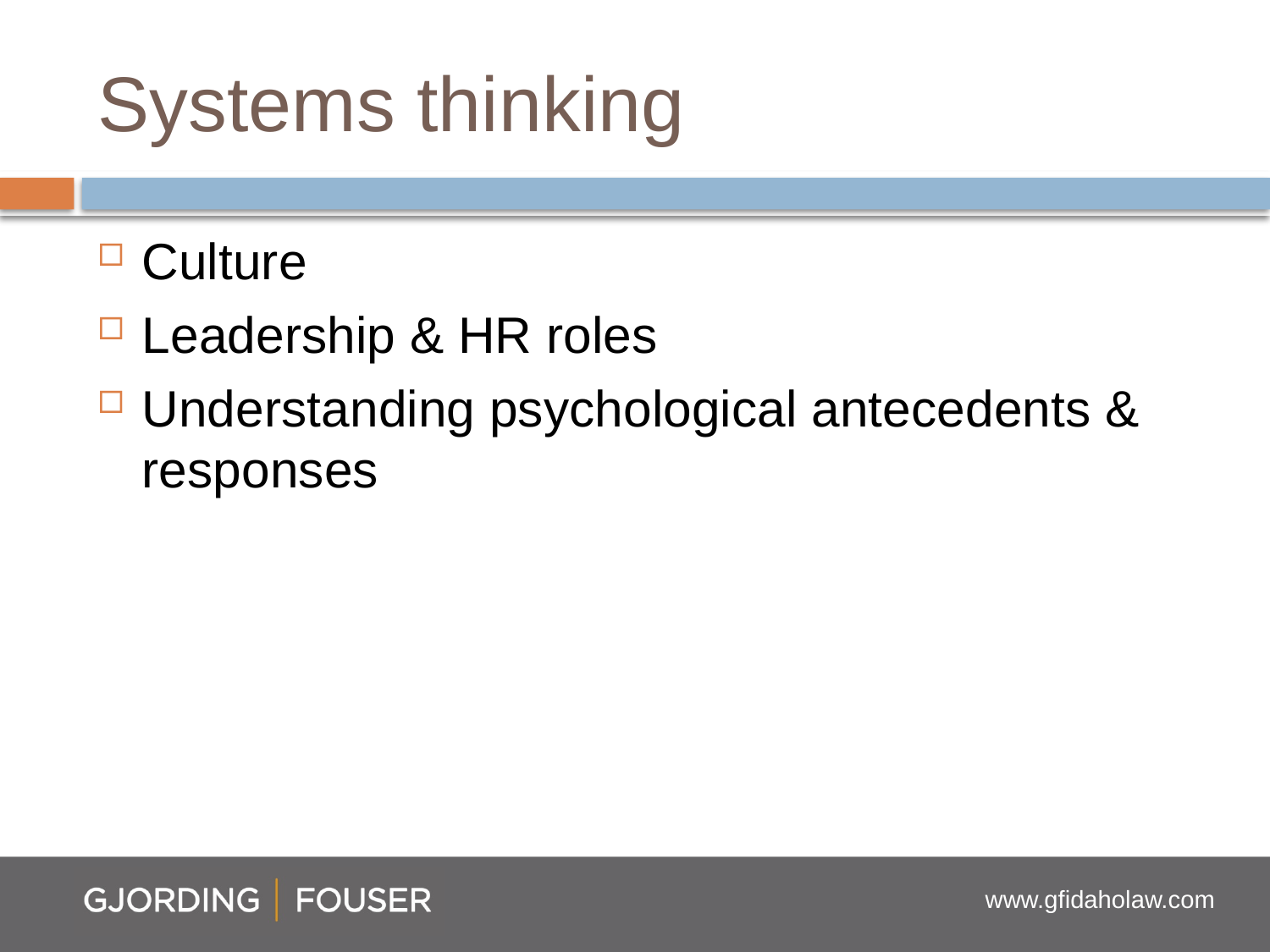

# Systems thinking
Culture
Leadership & HR roles
Understanding psychological antecedents & responses